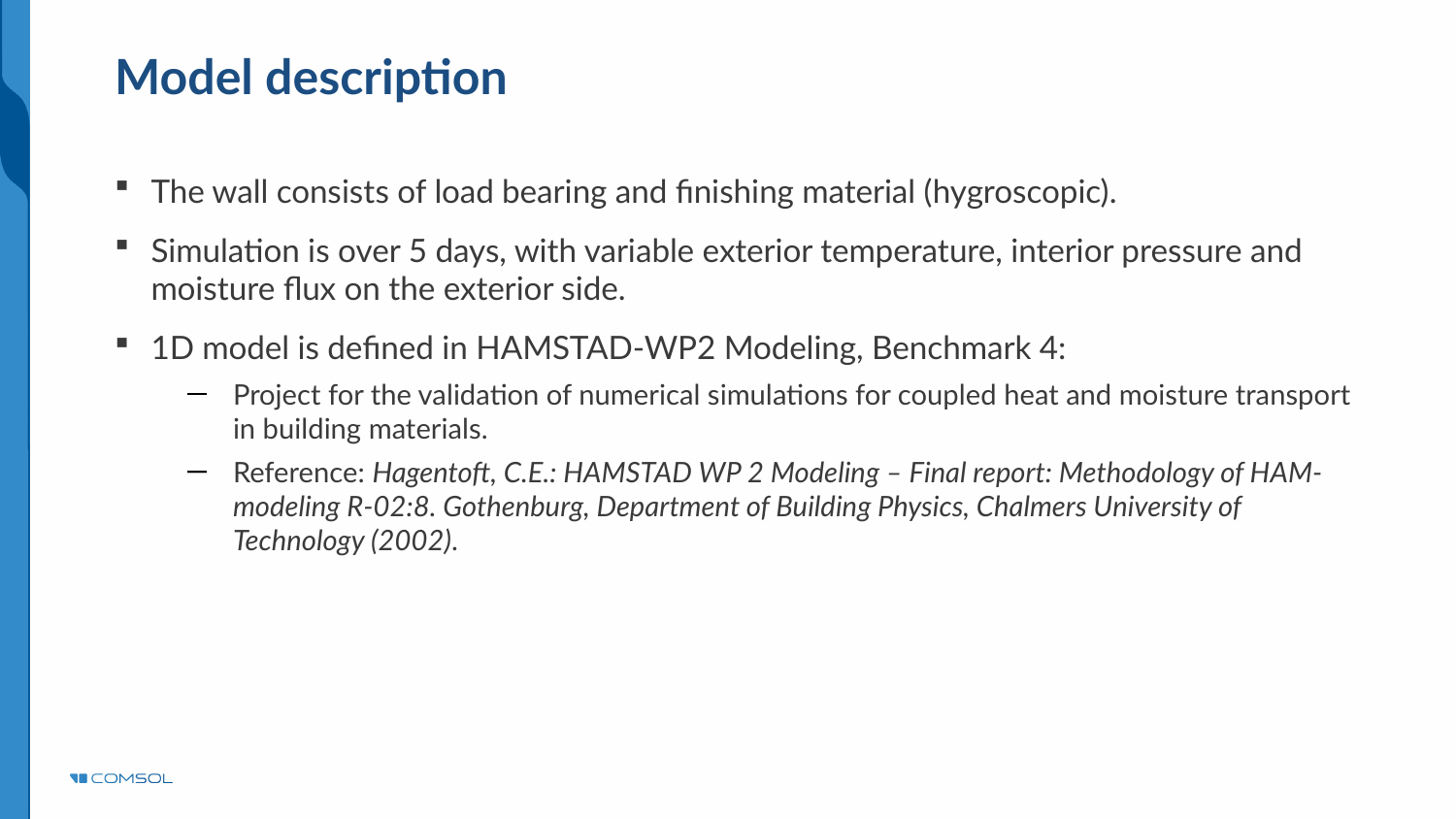

# Model description
The wall consists of load bearing and finishing material (hygroscopic).
Simulation is over 5 days, with variable exterior temperature, interior pressure and moisture flux on the exterior side.
1D model is defined in HAMSTAD-WP2 Modeling, Benchmark 4:
Project for the validation of numerical simulations for coupled heat and moisture transport in building materials.
Reference: Hagentoft, C.E.: HAMSTAD WP 2 Modeling – Final report: Methodology of HAM-modeling R-02:8. Gothenburg, Department of Building Physics, Chalmers University of Technology (2002).